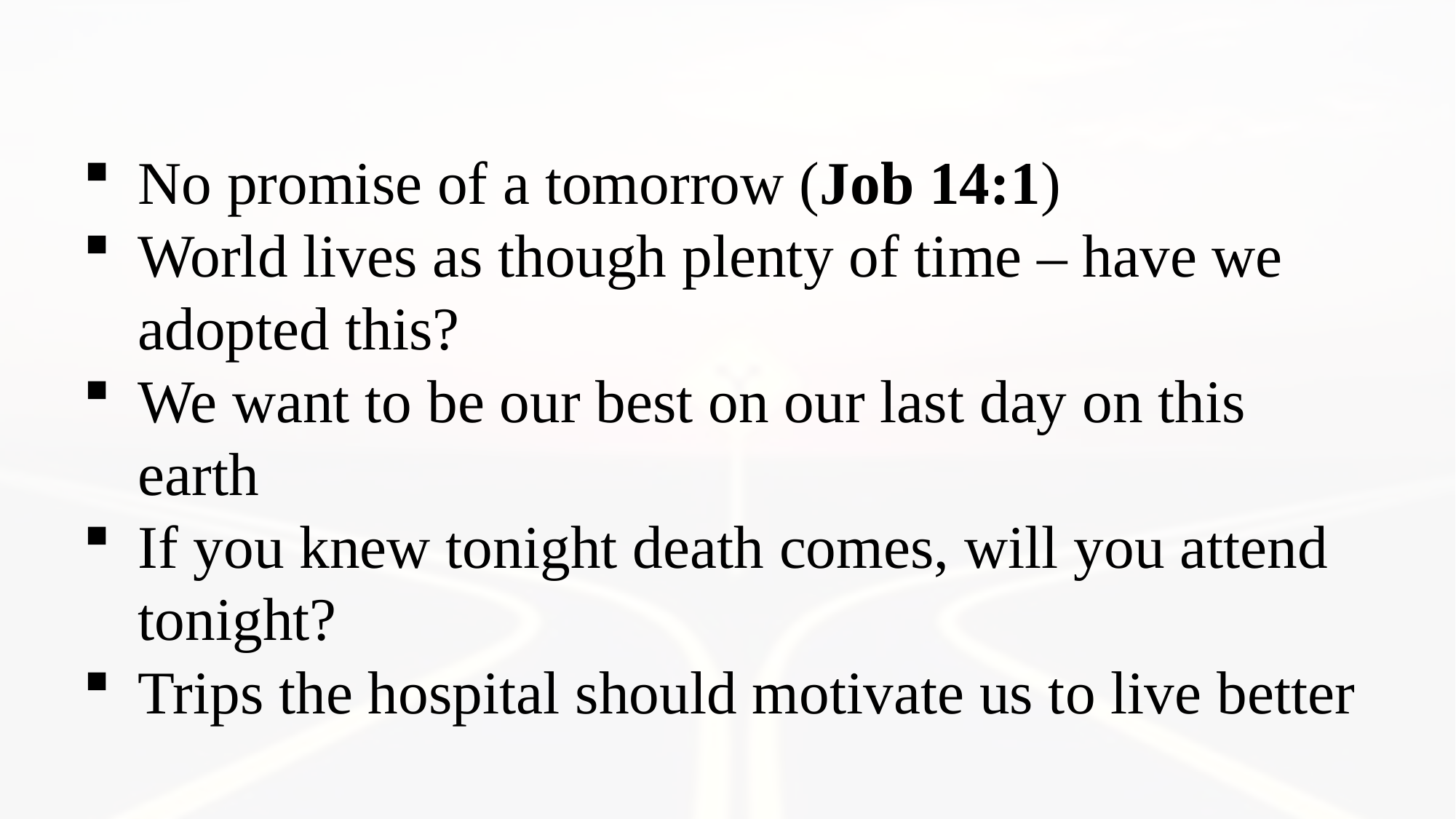

No promise of a tomorrow (Job 14:1)
World lives as though plenty of time – have we adopted this?
We want to be our best on our last day on this earth
If you knew tonight death comes, will you attend tonight?
Trips the hospital should motivate us to live better